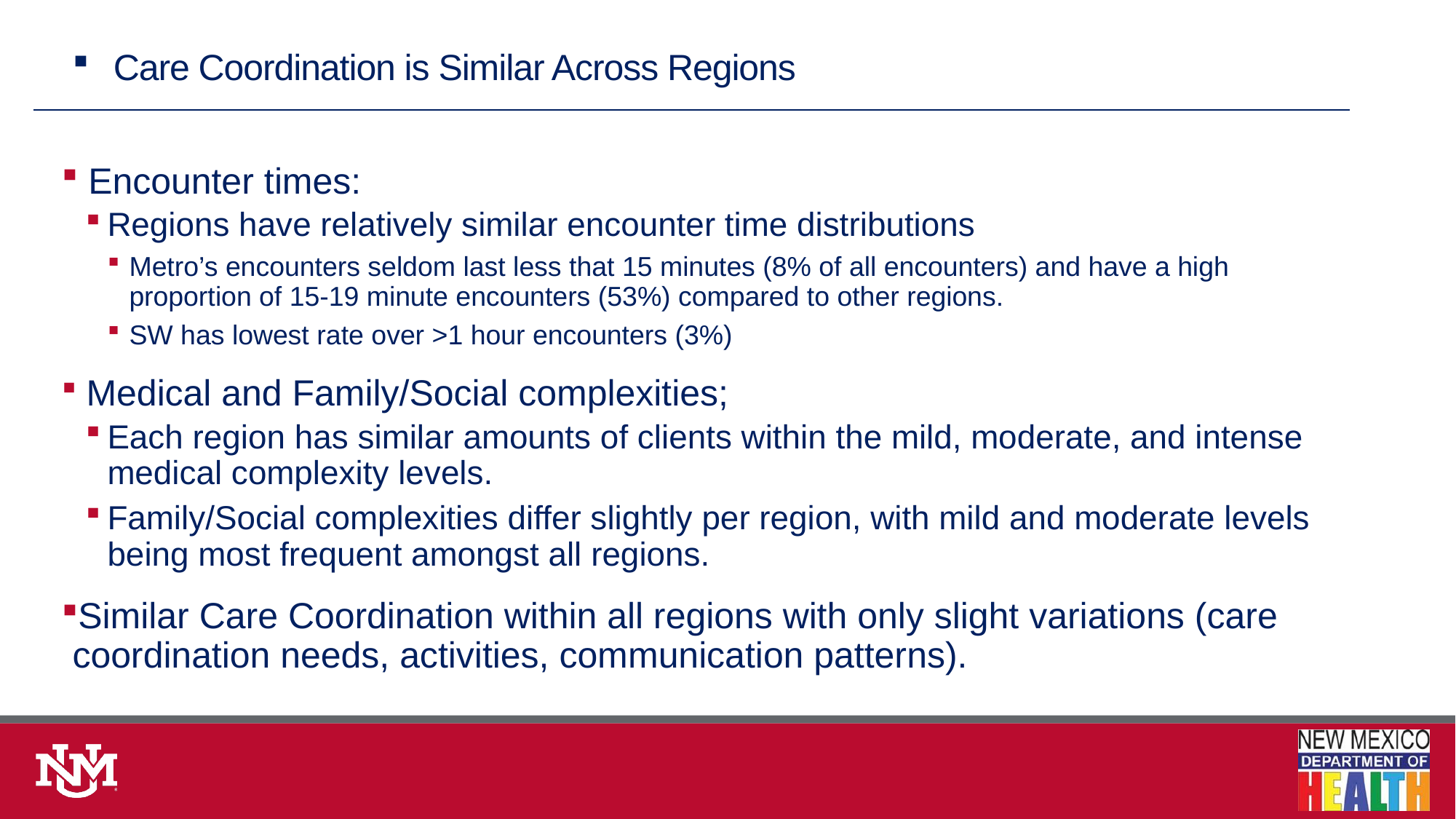

# Care Coordination is Similar Across Regions
 Encounter times:
Regions have relatively similar encounter time distributions
Metro’s encounters seldom last less that 15 minutes (8% of all encounters) and have a high proportion of 15-19 minute encounters (53%) compared to other regions.
SW has lowest rate over >1 hour encounters (3%)
 Medical and Family/Social complexities;
Each region has similar amounts of clients within the mild, moderate, and intense medical complexity levels.
Family/Social complexities differ slightly per region, with mild and moderate levels being most frequent amongst all regions.
Similar Care Coordination within all regions with only slight variations (care coordination needs, activities, communication patterns).